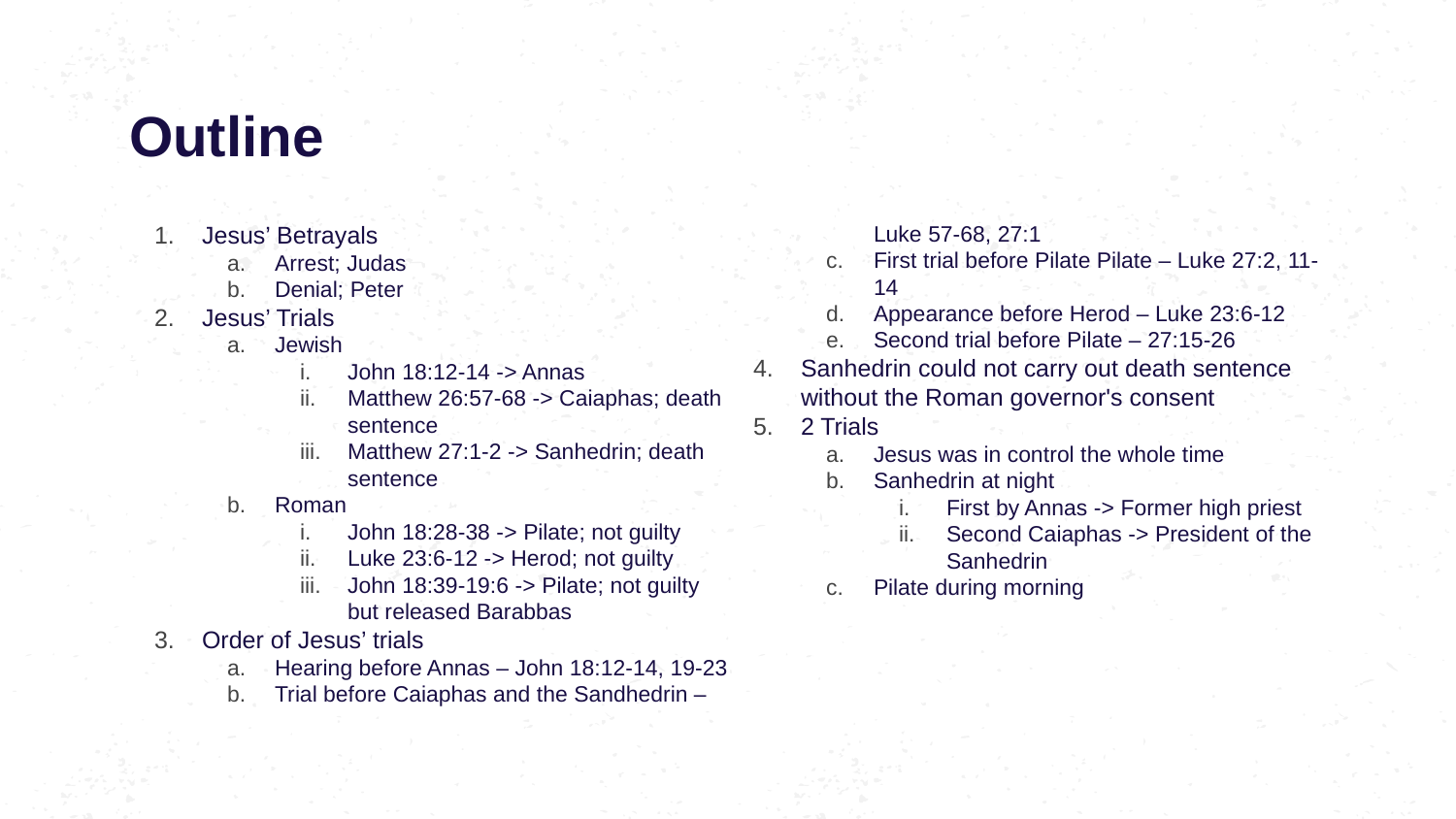

# Outline
Jesus’ Betrayals
Arrest; Judas
Denial; Peter
Jesus’ Trials
Jewish
John 18:12-14 -> Annas
Matthew 26:57-68 -> Caiaphas; death sentence
Matthew 27:1-2 -> Sanhedrin; death sentence
Roman
John 18:28-38 -> Pilate; not guilty
Luke 23:6-12 -> Herod; not guilty
John 18:39-19:6 -> Pilate; not guilty but released Barabbas
Order of Jesus’ trials
Hearing before Annas – John 18:12-14, 19-23
Trial before Caiaphas and the Sandhedrin – Luke 57-68, 27:1
First trial before Pilate Pilate – Luke 27:2, 11-14
Appearance before Herod – Luke 23:6-12
Second trial before Pilate – 27:15-26
Sanhedrin could not carry out death sentence without the Roman governor's consent
2 Trials
Jesus was in control the whole time
Sanhedrin at night
First by Annas -> Former high priest
Second Caiaphas -> President of the Sanhedrin
Pilate during morning